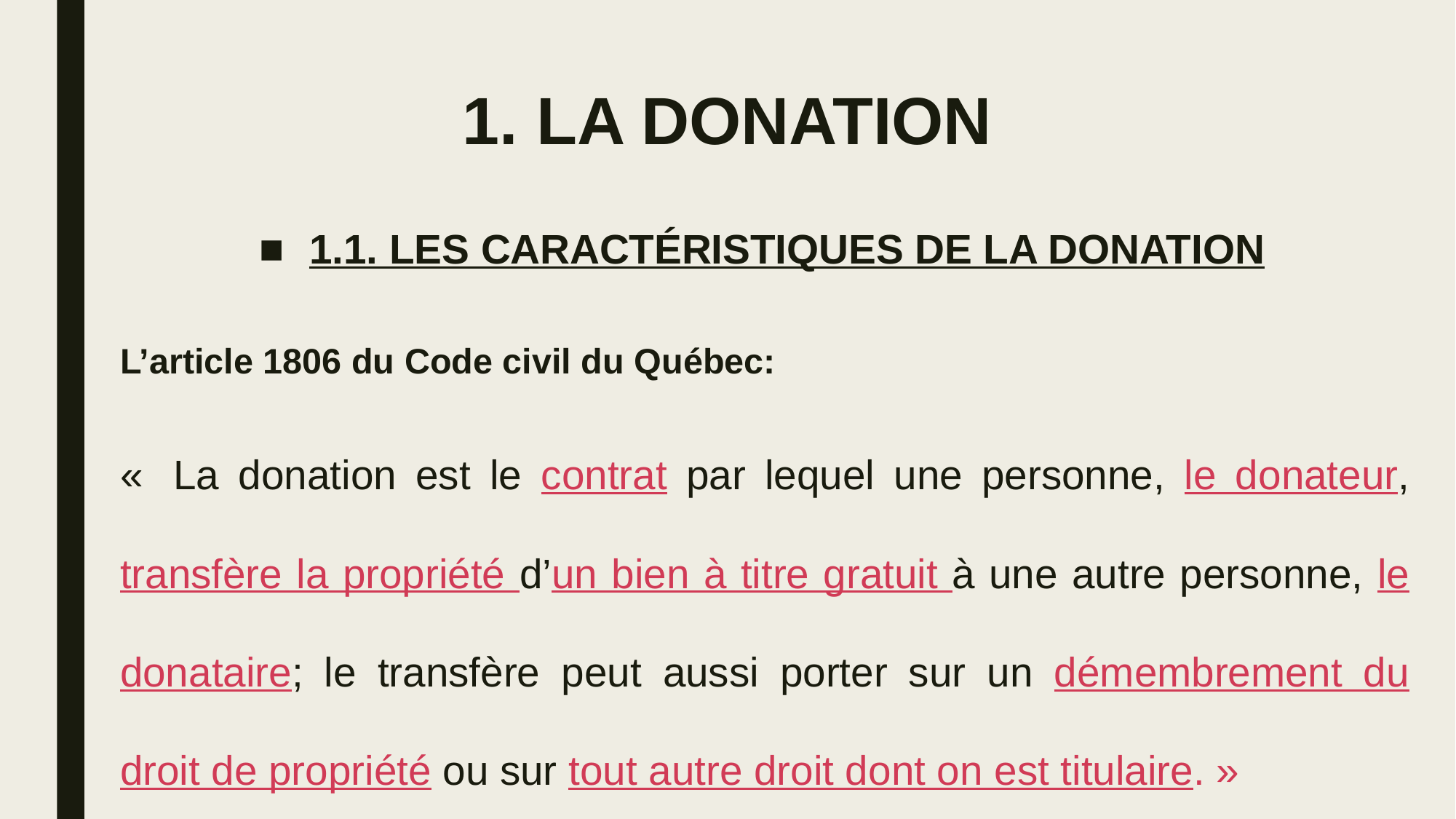

# 1. LA DONATION
1.1. LES CARACTÉRISTIQUES DE LA DONATION

L’article 1806 du Code civil du Québec:
«  La donation est le contrat par lequel une personne, le donateur, transfère la propriété d’un bien à titre gratuit à une autre personne, le donataire; le transfère peut aussi porter sur un démembrement du droit de propriété ou sur tout autre droit dont on est titulaire. »